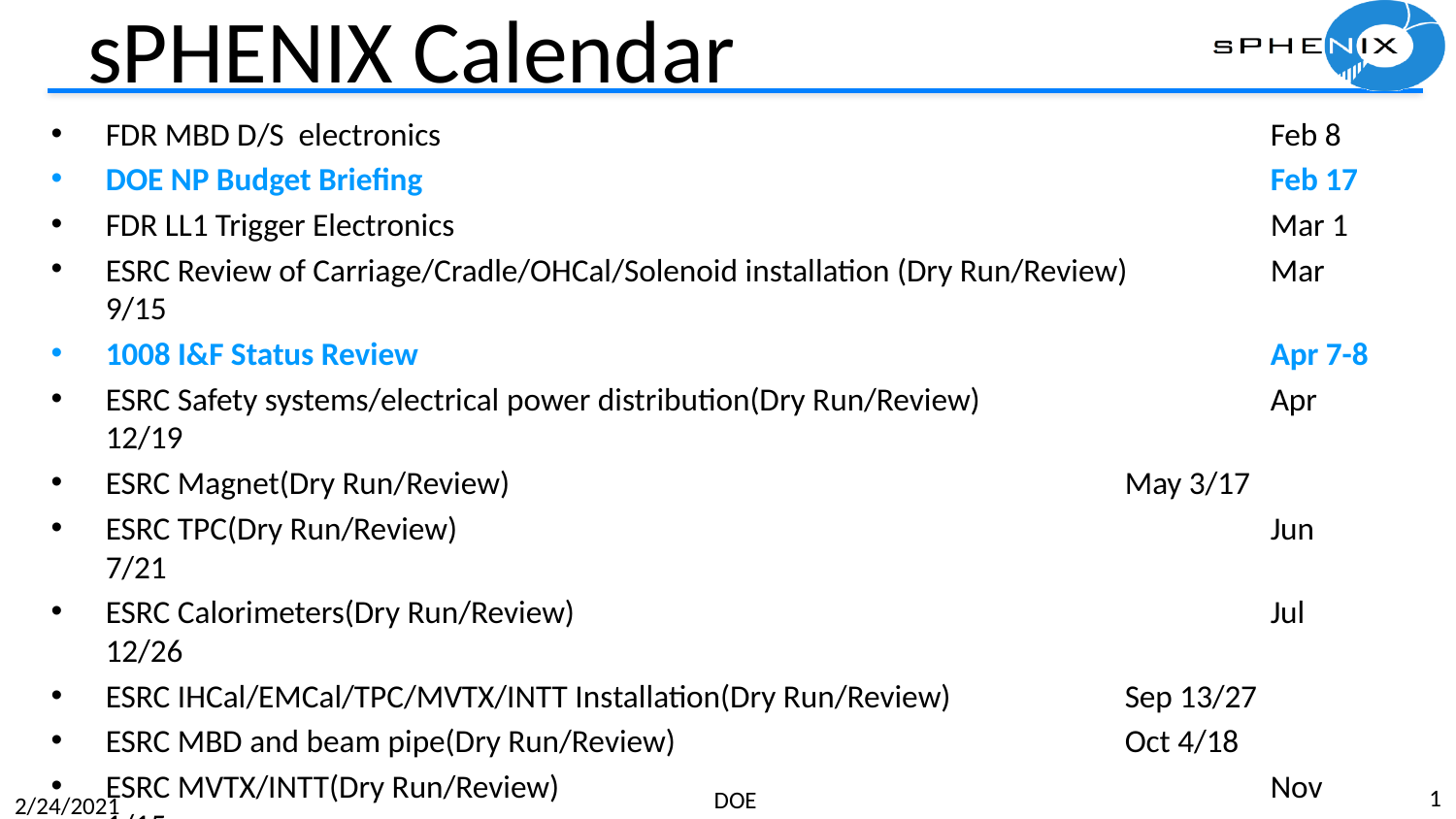

# sPHENIX Calendar
FDR MBD D/S  electronics						Feb 8
DOE NP Budget Briefing						Feb 17
FDR LL1 Trigger Electronics						Mar 1
ESRC Review of Carriage/Cradle/OHCal/Solenoid installation (Dry Run/Review)	Mar 9/15
1008 I&F Status Review						Apr 7-8
ESRC Safety systems/electrical power distribution(Dry Run/Review)		Apr 12/19
ESRC Magnet(Dry Run/Review)					May 3/17
ESRC TPC(Dry Run/Review)						Jun 7/21
ESRC Calorimeters(Dry Run/Review)					Jul 12/26
ESRC IHCal/EMCal/TPC/MVTX/INTT Installation(Dry Run/Review)		Sep 13/27
ESRC MBD and beam pipe(Dry Run/Review)				Oct 4/18
ESRC MVTX/INTT(Dry Run/Review)					Nov 1/15
1
DOE
2/24/2021